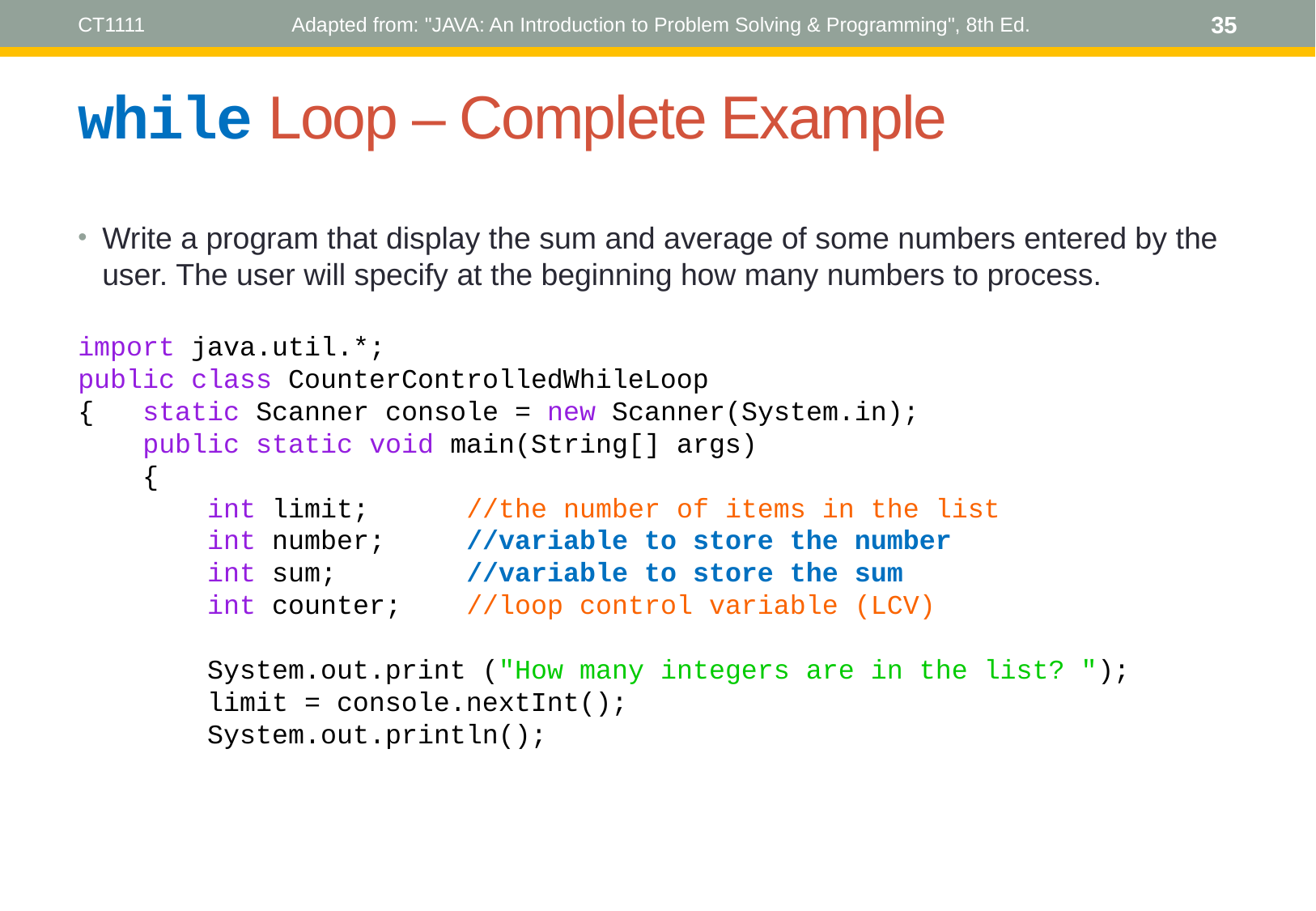

CT1111
Adapted from: "JAVA: An Introduction to Problem Solving & Programming", 8th Ed.
35
# while Loop – Complete Example
Write a program that display the sum and average of some numbers entered by the user. The user will specify at the beginning how many numbers to process.

import java.util.*;
public class CounterControlledWhileLoop
{   static Scanner console = new Scanner(System.in);
    public static void main(String[] args)
    {
        int limit;      //the number of items in the list
        int number;     //variable to store the number
        int sum;        //variable to store the sum
        int counter;    //loop control variable (LCV)
        System.out.print ("How many integers are in the list? ");
        limit = console.nextInt();
        System.out.println();